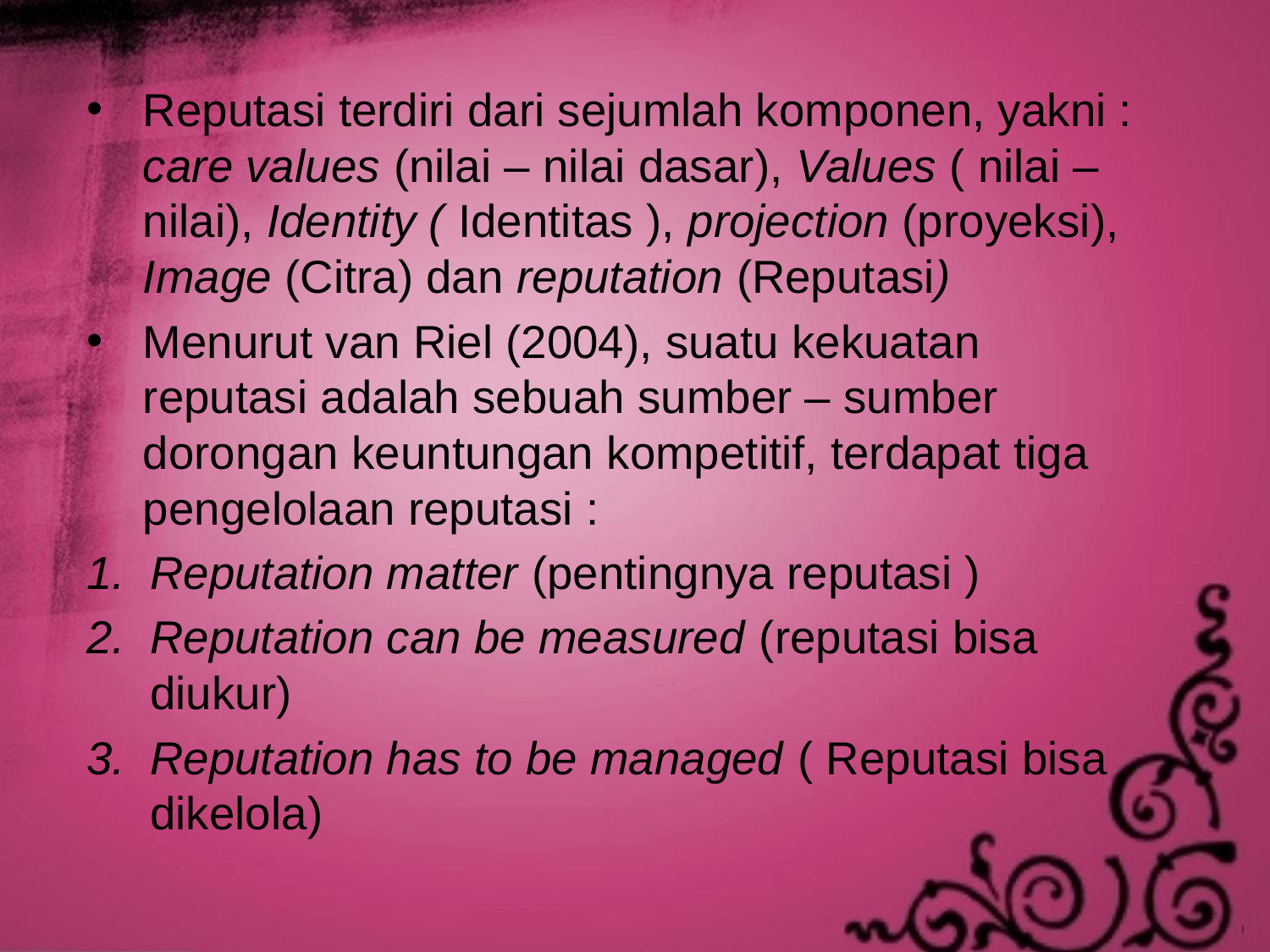

Reputasi terdiri dari sejumlah komponen, yakni : care values (nilai – nilai dasar), Values ( nilai – nilai), Identity ( Identitas ), projection (proyeksi), Image (Citra) dan reputation (Reputasi)
Menurut van Riel (2004), suatu kekuatan reputasi adalah sebuah sumber – sumber dorongan keuntungan kompetitif, terdapat tiga pengelolaan reputasi :
Reputation matter (pentingnya reputasi )
Reputation can be measured (reputasi bisa diukur)
Reputation has to be managed ( Reputasi bisa dikelola)